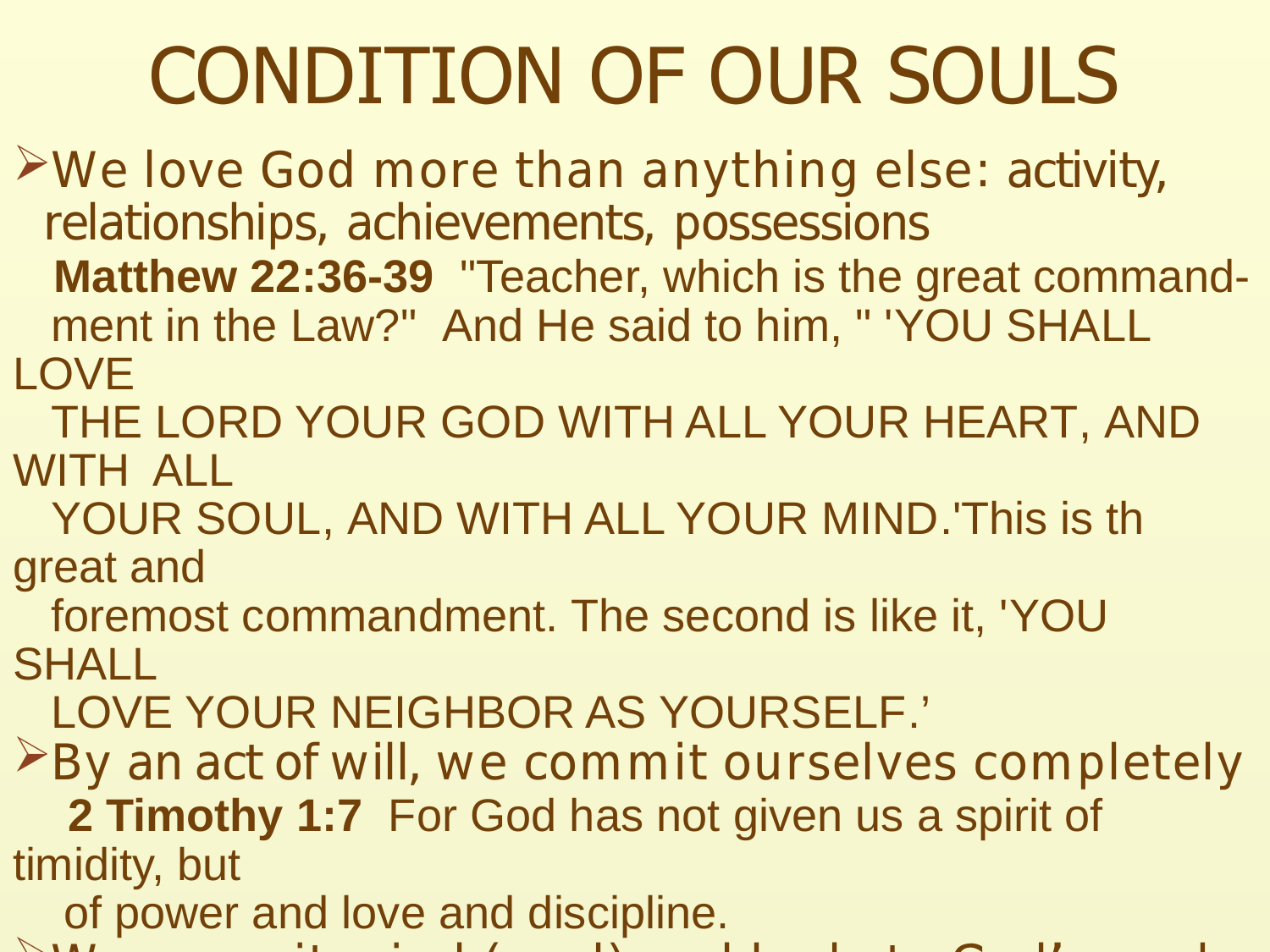

# CONDITION OF OUR SOULS
We love God more than anything else: activity, relationships, achievements, possessions
   Matthew 22:36-39  "Teacher, which is the great command-
   ment in the Law?"  And He said to him, " 'YOU SHALL LOVE
   THE LORD YOUR GOD WITH ALL YOUR HEART, AND WITH  ALL
   YOUR SOUL, AND WITH ALL YOUR MIND.'This is th  great and
   foremost commandment. The second is like it, 'YOU SHALL
   LOVE YOUR NEIGHBOR AS YOURSELF.’
By an act of will, we commit ourselves completely
    2 Timothy 1:7  For God has not given us a spirit of  timidity, but
    of power and love and discipline.
We commit mind (soul) and body to God’s work
    Romans 7:22-23  For I joyfully concur with the law of God in
    the inner man, but I see a different law in the members of my
    body, waging war against the law of my mind and making me a
    prisoner of the law of sin which is in my members.